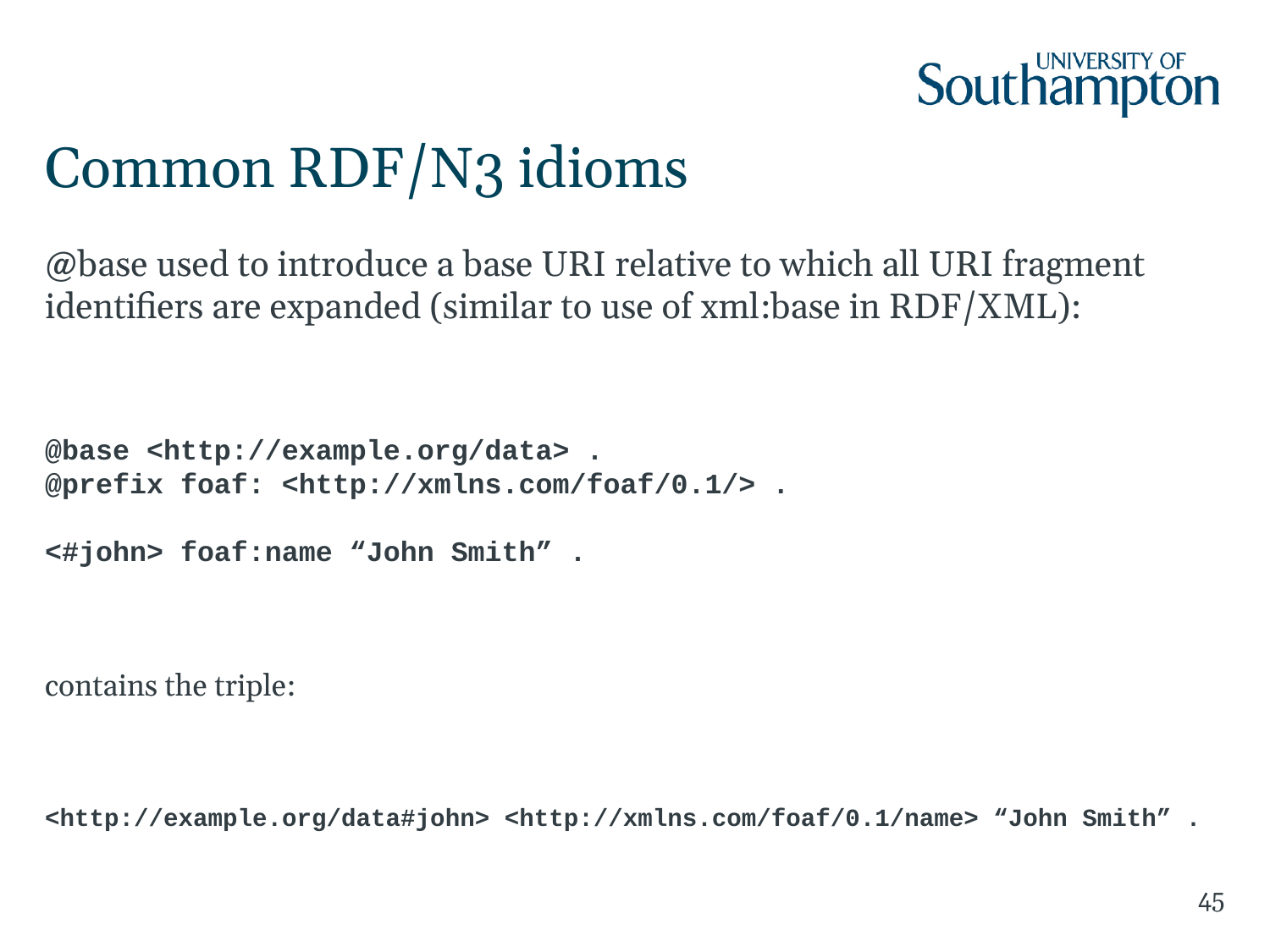

# Common RDF/N3 idioms
@base used to introduce a base URI relative to which all URI fragment identifiers are expanded (similar to use of xml:base in RDF/XML):

@base <http://example.org/data> .
@prefix foaf: <http://xmlns.com/foaf/0.1/> .
<#john> foaf:name “John Smith” .

contains the triple:

<http://example.org/data#john> <http://xmlns.com/foaf/0.1/name> “John Smith” .

45